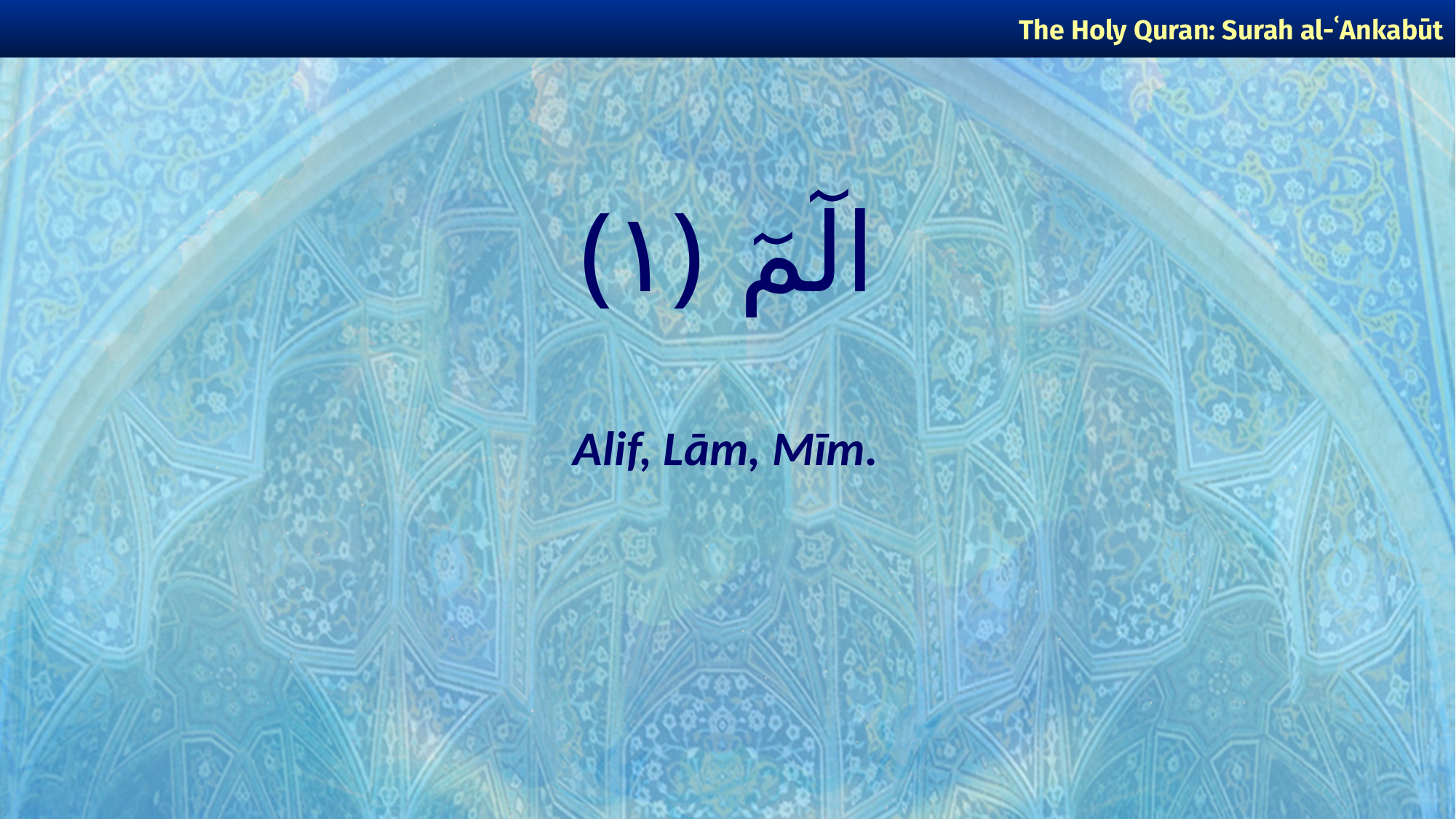

The Holy Quran: Surah al-ʿAnkabūt
# الٓمٓ ﴿١﴾
Alif, Lām, Mīm.